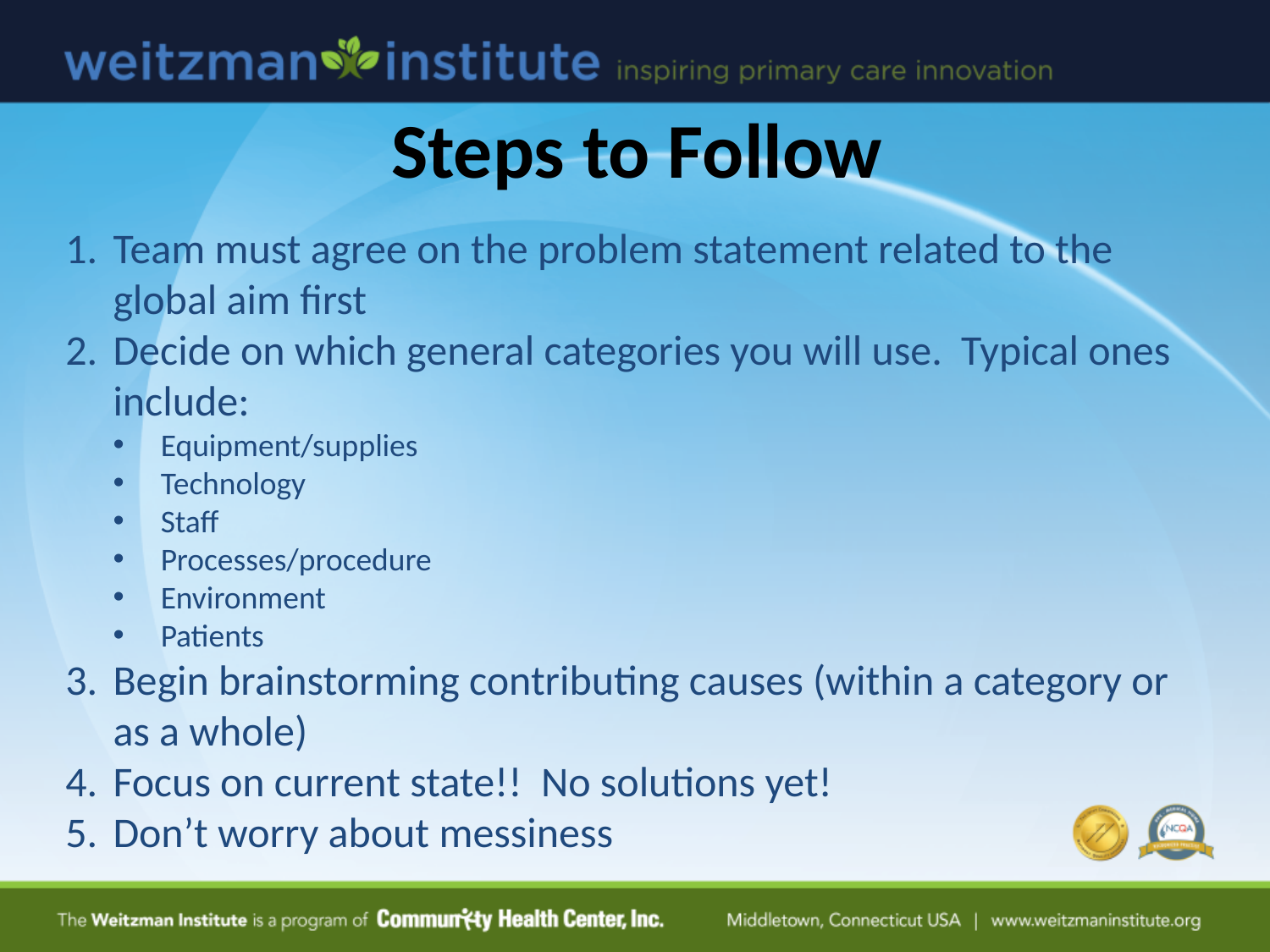

Steps to Follow
Team must agree on the problem statement related to the global aim first
Decide on which general categories you will use.  Typical ones include:
Equipment/supplies
Technology
Staff
Processes/procedure
Environment
Patients
Begin brainstorming contributing causes (within a category or as a whole)
Focus on current state!!  No solutions yet!
Don’t worry about messiness